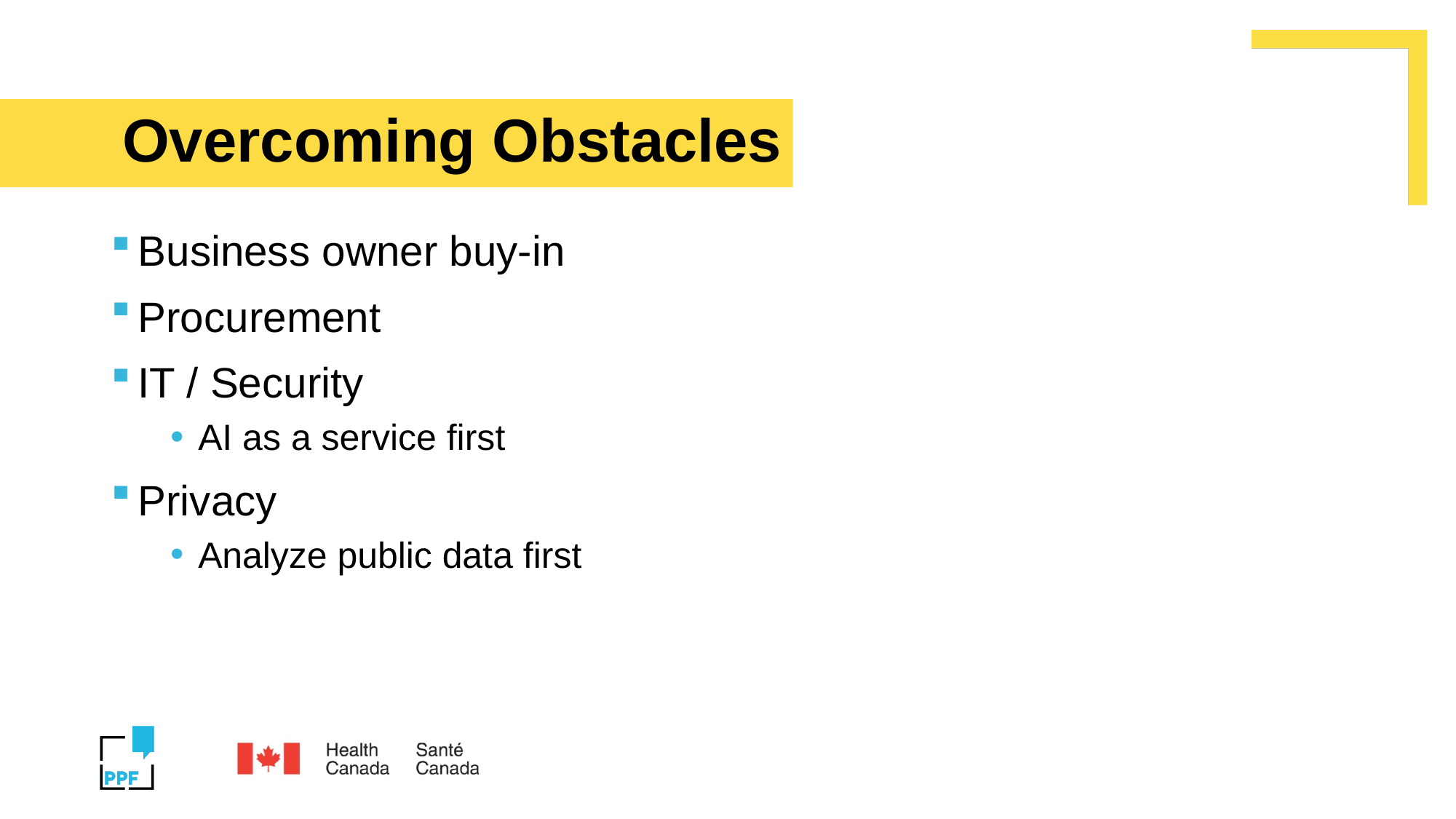

# Overcoming Obstacles
Business owner buy-in
Procurement
IT / Security
AI as a service first
Privacy
Analyze public data first